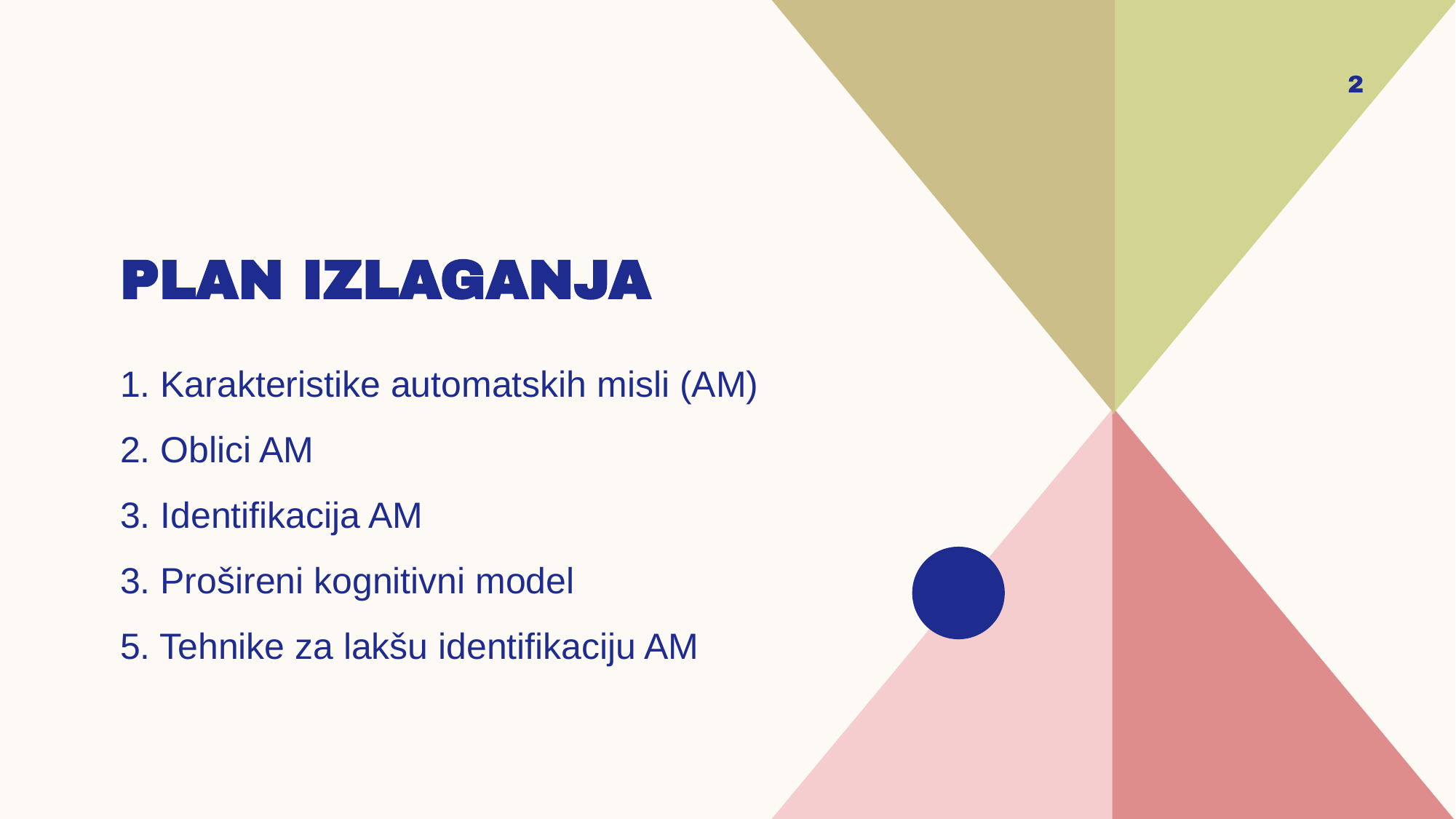

2
# Plan izlaganja
1. Karakteristike automatskih misli (AM)
2. Oblici AM
3. Identifikacija AM
3. Prošireni kognitivni model
5. Tehnike za lakšu identifikaciju AM